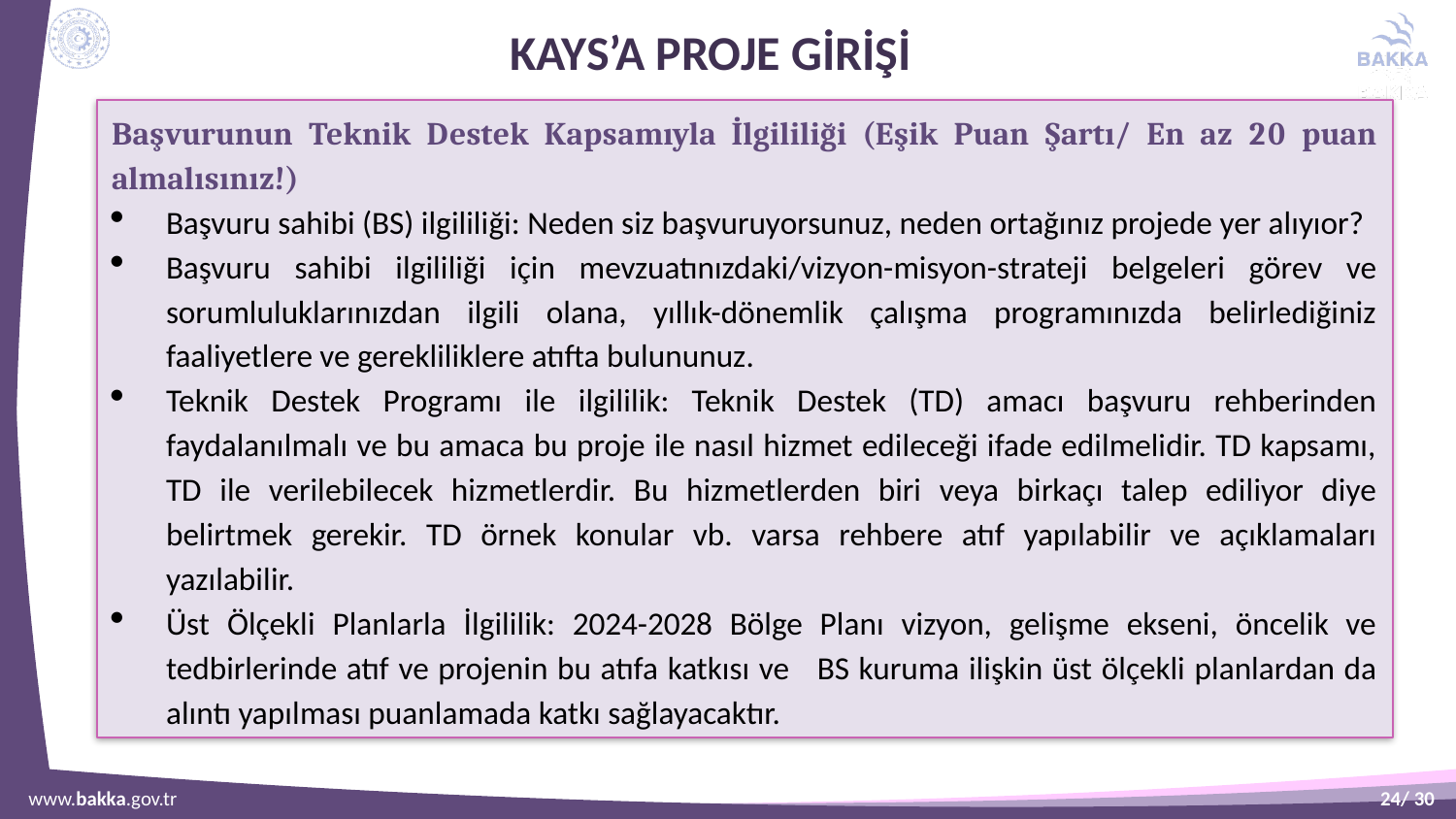

# KAYS’A PROJE GİRİŞİ
Başvurunun Teknik Destek Kapsamıyla İlgililiği (Eşik Puan Şartı/ En az 20 puan almalısınız!)
Başvuru sahibi (BS) ilgililiği: Neden siz başvuruyorsunuz, neden ortağınız projede yer alıyıor?
Başvuru sahibi ilgililiği için mevzuatınızdaki/vizyon-misyon-strateji belgeleri görev ve sorumluluklarınızdan ilgili olana, yıllık-dönemlik çalışma programınızda belirlediğiniz faaliyetlere ve gerekliliklere atıfta bulununuz.
Teknik Destek Programı ile ilgililik: Teknik Destek (TD) amacı başvuru rehberinden faydalanılmalı ve bu amaca bu proje ile nasıl hizmet edileceği ifade edilmelidir. TD kapsamı, TD ile verilebilecek hizmetlerdir. Bu hizmetlerden biri veya birkaçı talep ediliyor diye belirtmek gerekir. TD örnek konular vb. varsa rehbere atıf yapılabilir ve açıklamaları yazılabilir.
Üst Ölçekli Planlarla İlgililik: 2024-2028 Bölge Planı vizyon, gelişme ekseni, öncelik ve tedbirlerinde atıf ve projenin bu atıfa katkısı ve   BS kuruma ilişkin üst ölçekli planlardan da alıntı yapılması puanlamada katkı sağlayacaktır.